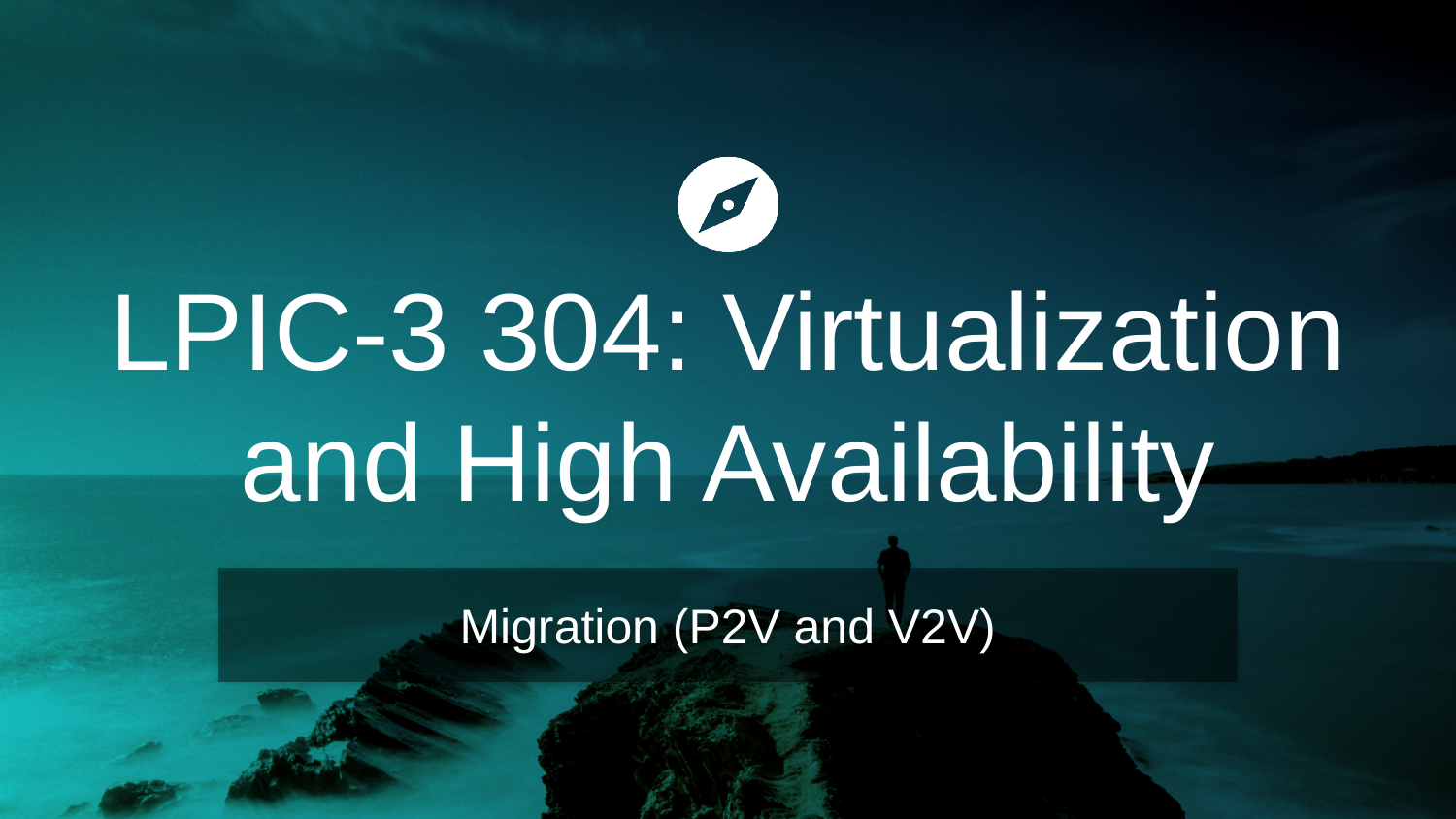

# LPIC-3 304: Virtualization and High Availability
Migration (P2V and V2V)